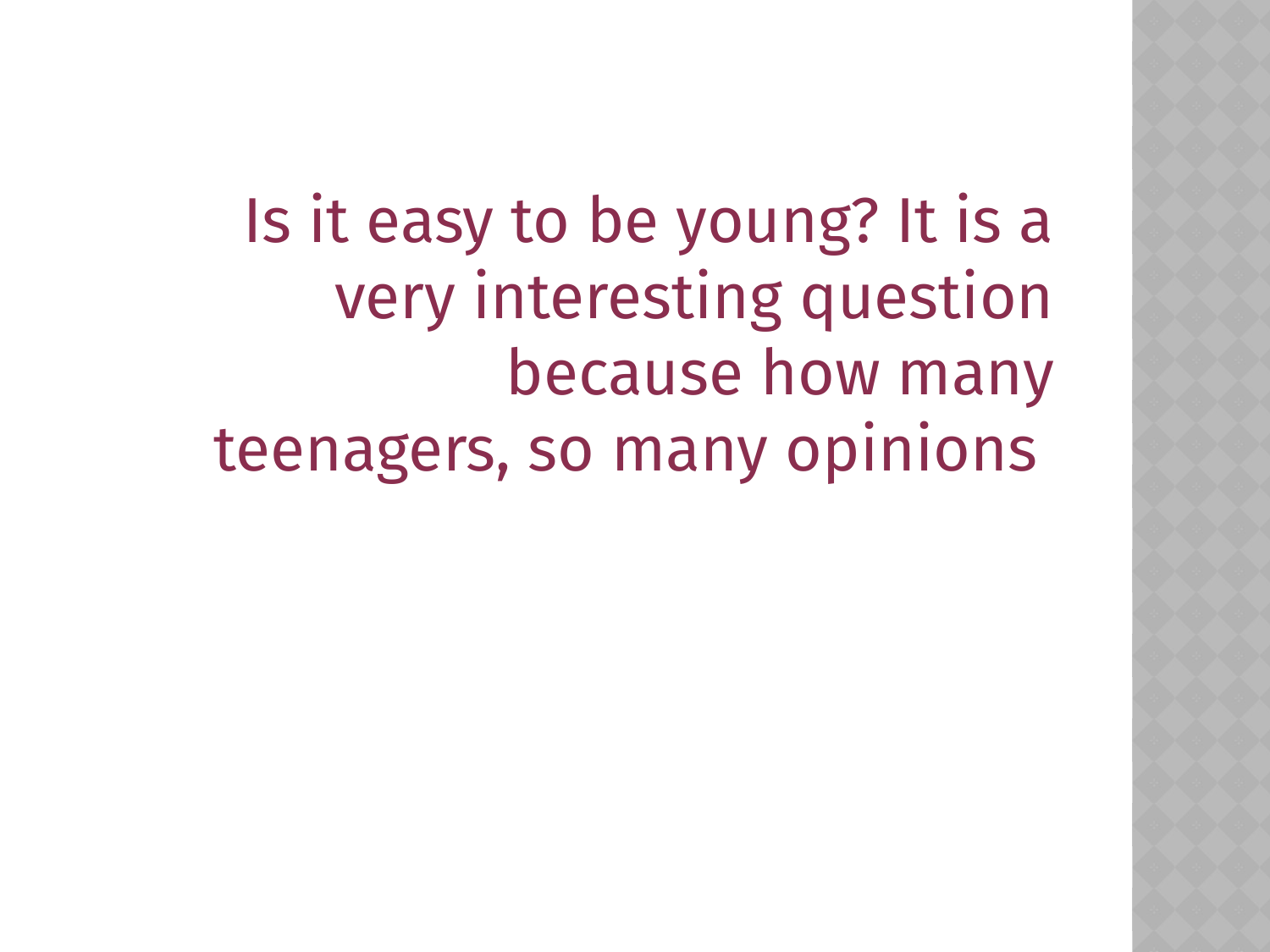

Is it easy to be young? It is a very interesting question because how many teenagers, so many opinions